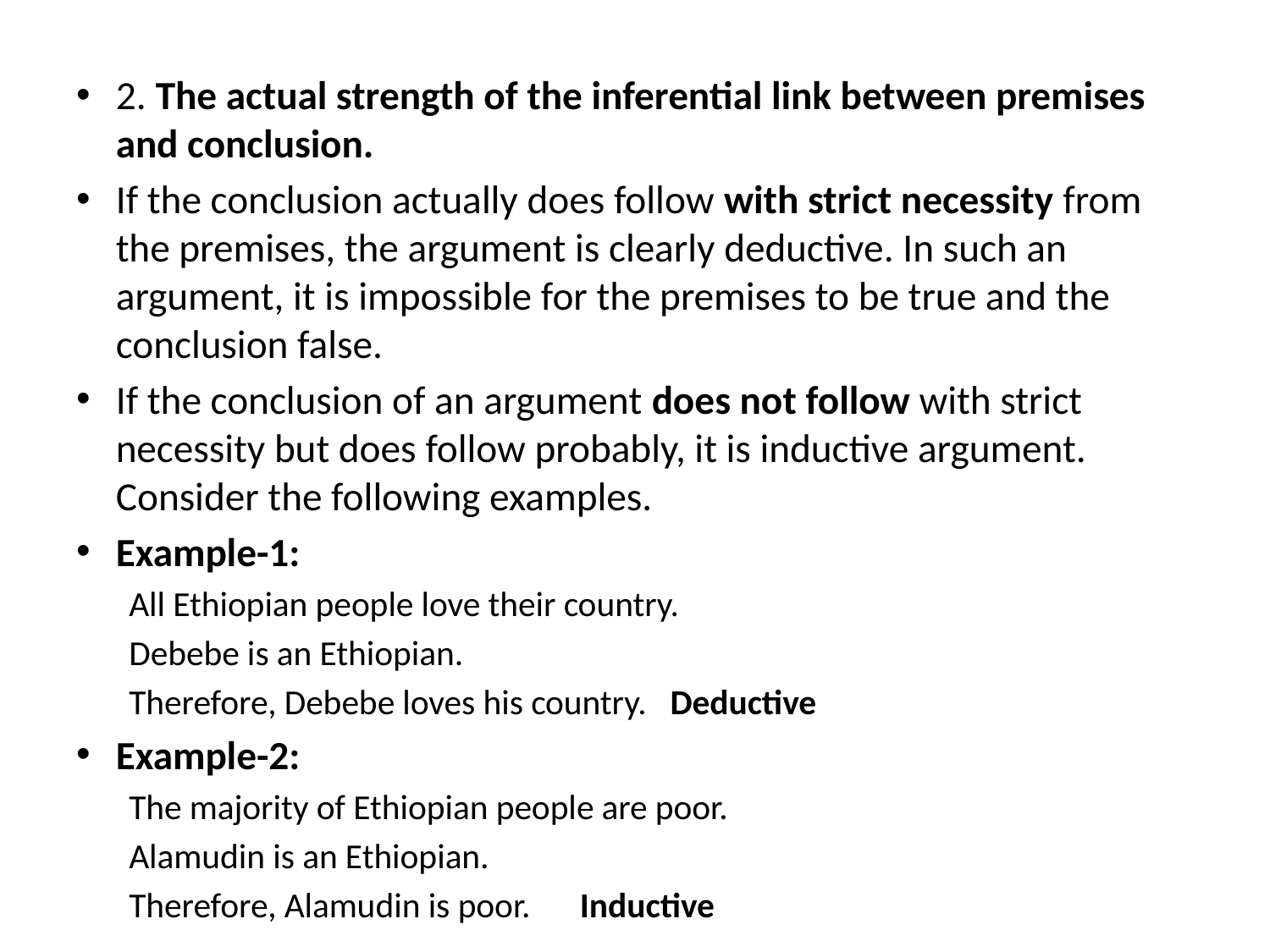

2. The actual strength of the inferential link between premises and conclusion.
If the conclusion actually does follow with strict necessity from the premises, the argument is clearly deductive. In such an argument, it is impossible for the premises to be true and the conclusion false.
If the conclusion of an argument does not follow with strict necessity but does follow probably, it is inductive argument. Consider the following examples.
Example-1:
All Ethiopian people love their country.
Debebe is an Ethiopian.
Therefore, Debebe loves his country. 	Deductive
Example-2:
The majority of Ethiopian people are poor.
Alamudin is an Ethiopian.
Therefore, Alamudin is poor. 	Inductive